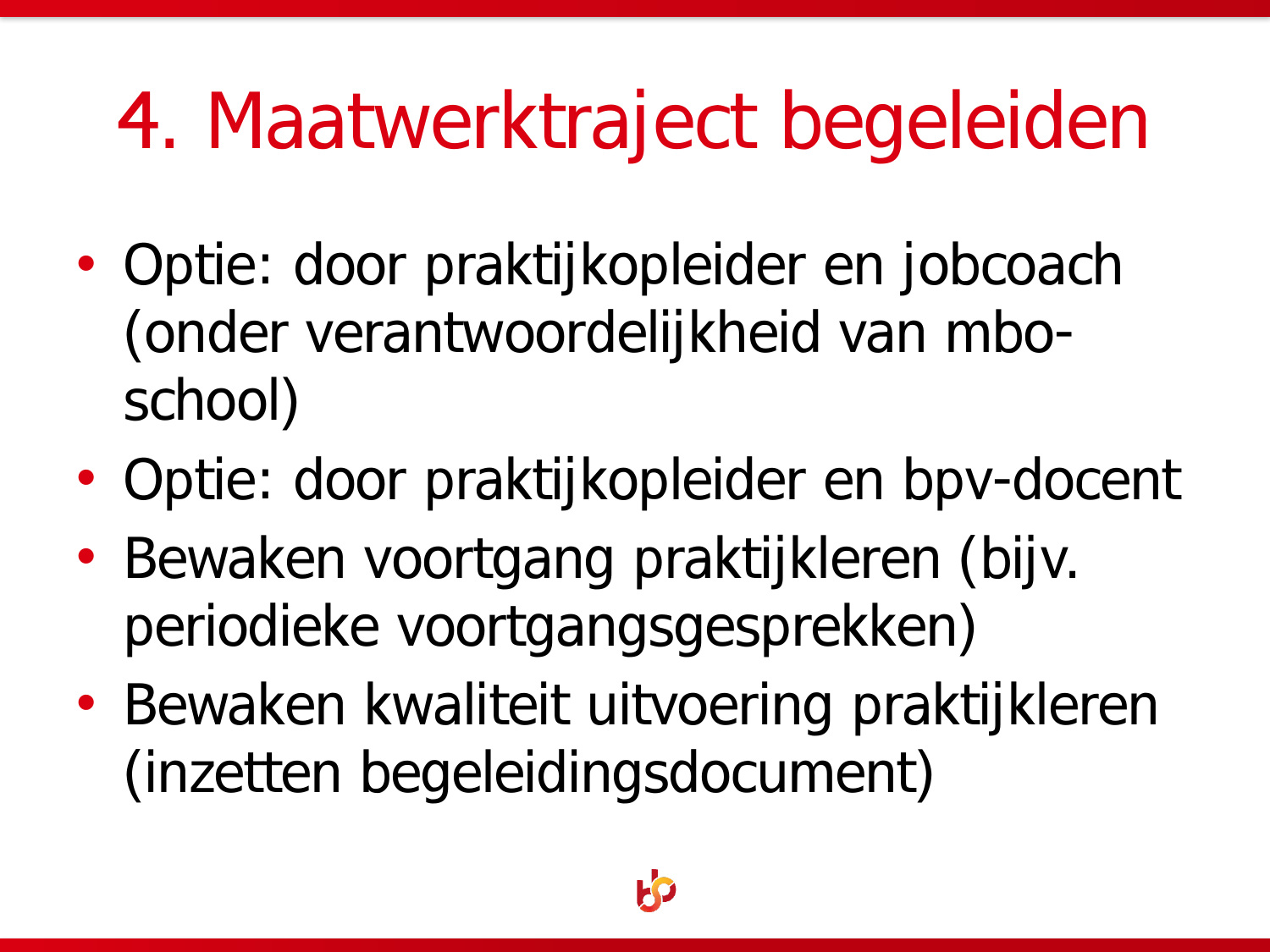

# 4. Maatwerktraject begeleiden
Optie: door praktijkopleider en jobcoach (onder verantwoordelijkheid van mbo-school)
Optie: door praktijkopleider en bpv-docent
Bewaken voortgang praktijkleren (bijv. periodieke voortgangsgesprekken)
Bewaken kwaliteit uitvoering praktijkleren (inzetten begeleidingsdocument)